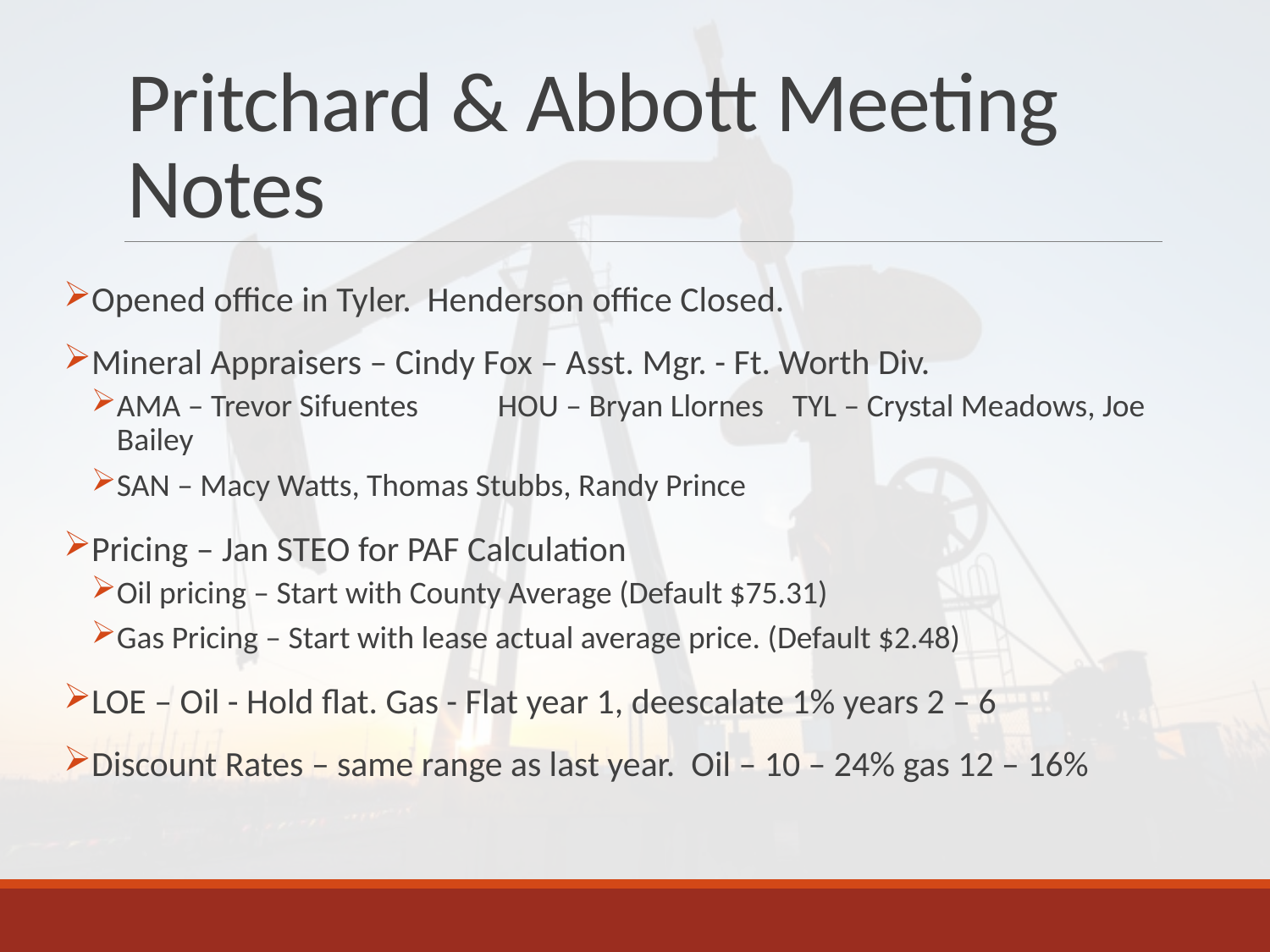

# Pritchard & Abbott Meeting Notes
Opened office in Tyler.  Henderson office Closed.
Mineral Appraisers – Cindy Fox – Asst. Mgr. - Ft. Worth Div.
AMA – Trevor Sifuentes	HOU – Bryan Llornes    TYL – Crystal Meadows, Joe Bailey
SAN – Macy Watts, Thomas Stubbs, Randy Prince
Pricing – Jan STEO for PAF Calculation
Oil pricing – Start with County Average (Default $75.31)
Gas Pricing – Start with lease actual average price. (Default $2.48)
LOE – Oil - Hold flat. Gas - Flat year 1, deescalate 1% years 2 – 6
Discount Rates – same range as last year.  Oil – 10 – 24% gas 12 – 16%